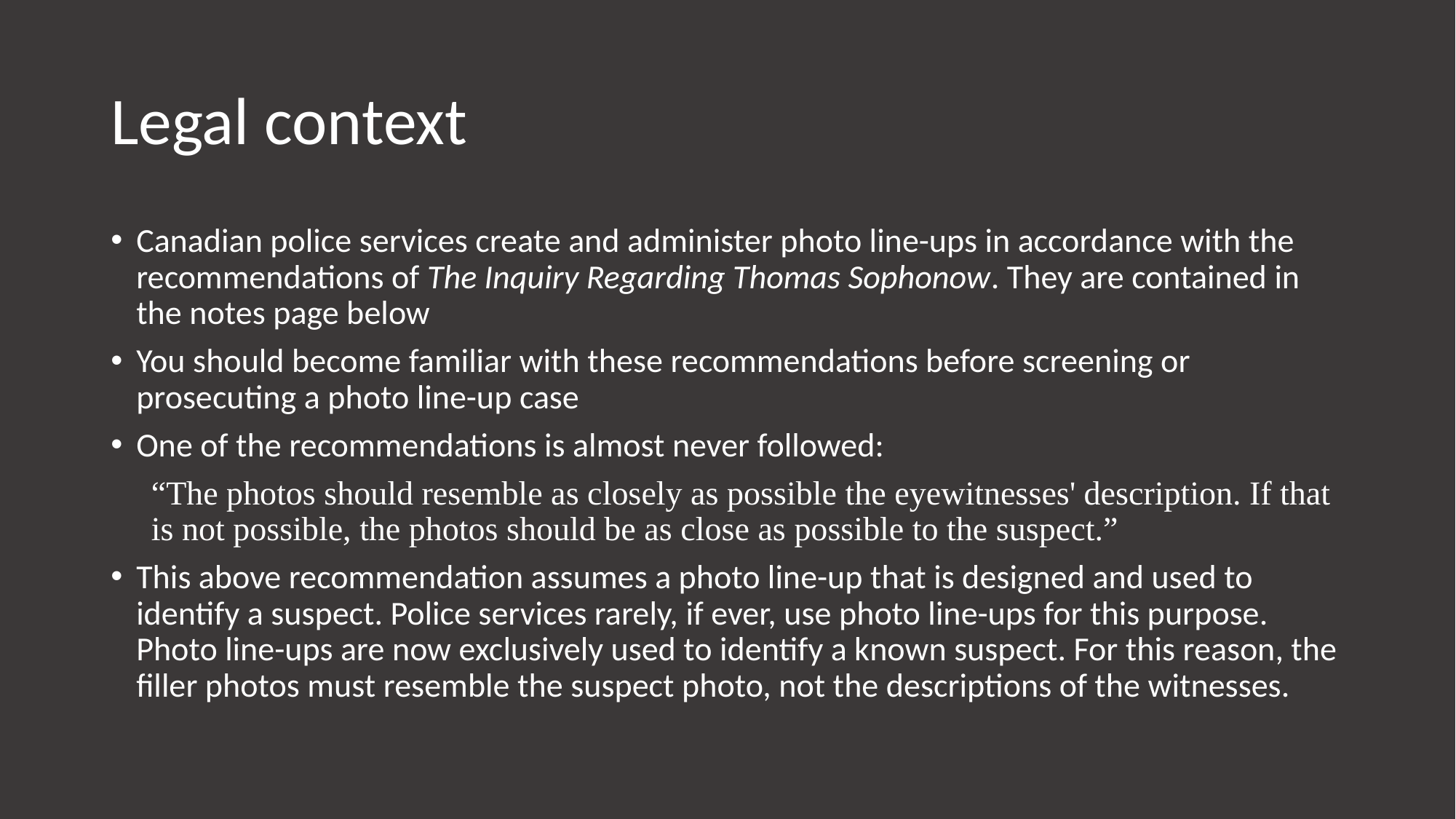

# Legal context
Canadian police services create and administer photo line-ups in accordance with the recommendations of The Inquiry Regarding Thomas Sophonow. They are contained in the notes page below
You should become familiar with these recommendations before screening or prosecuting a photo line-up case
One of the recommendations is almost never followed:
“The photos should resemble as closely as possible the eyewitnesses' description. If that is not possible, the photos should be as close as possible to the suspect.”
This above recommendation assumes a photo line-up that is designed and used to identify a suspect. Police services rarely, if ever, use photo line-ups for this purpose. Photo line-ups are now exclusively used to identify a known suspect. For this reason, the filler photos must resemble the suspect photo, not the descriptions of the witnesses.